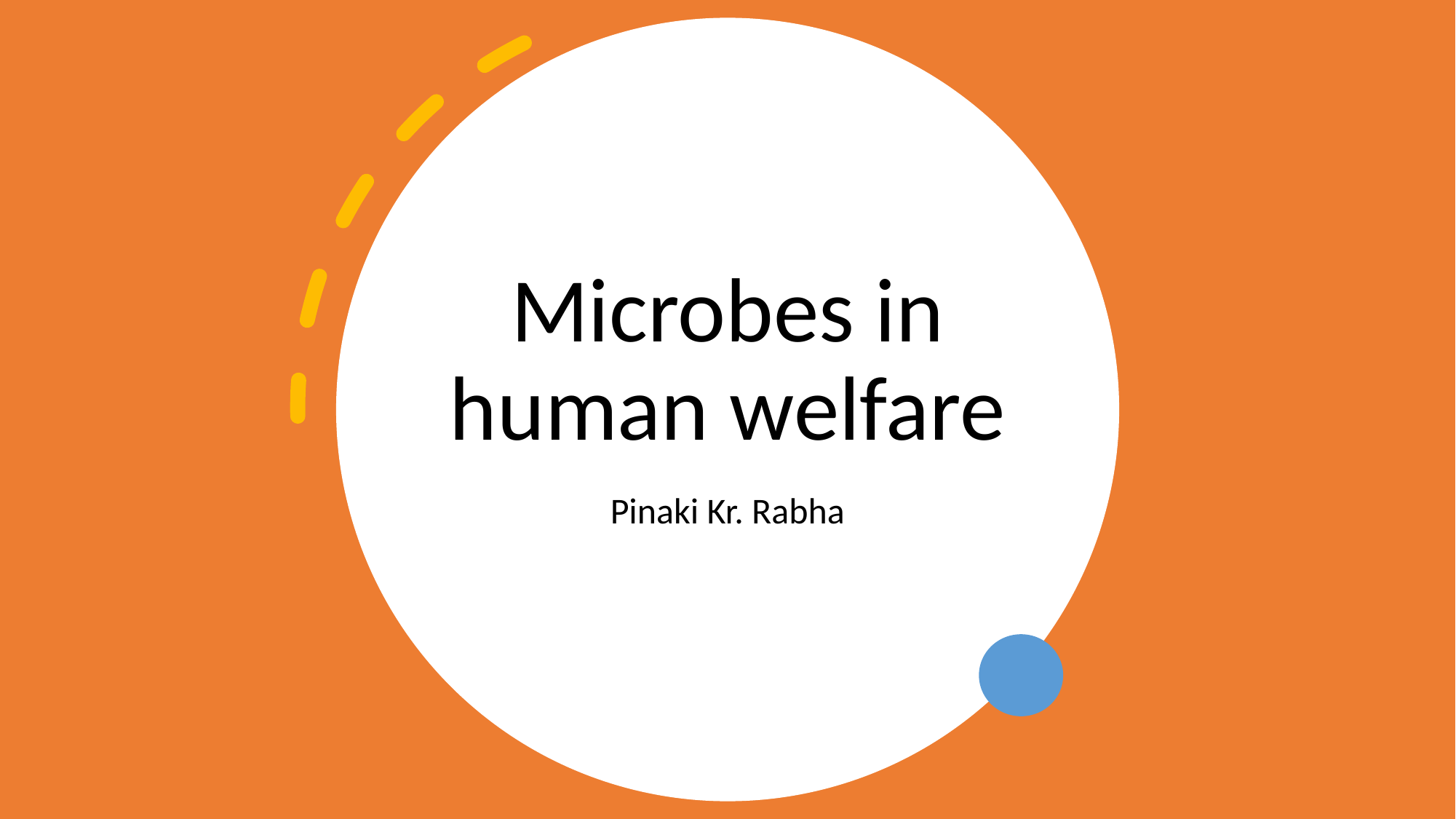

# Microbes in human welfare
Pinaki Kr. Rabha